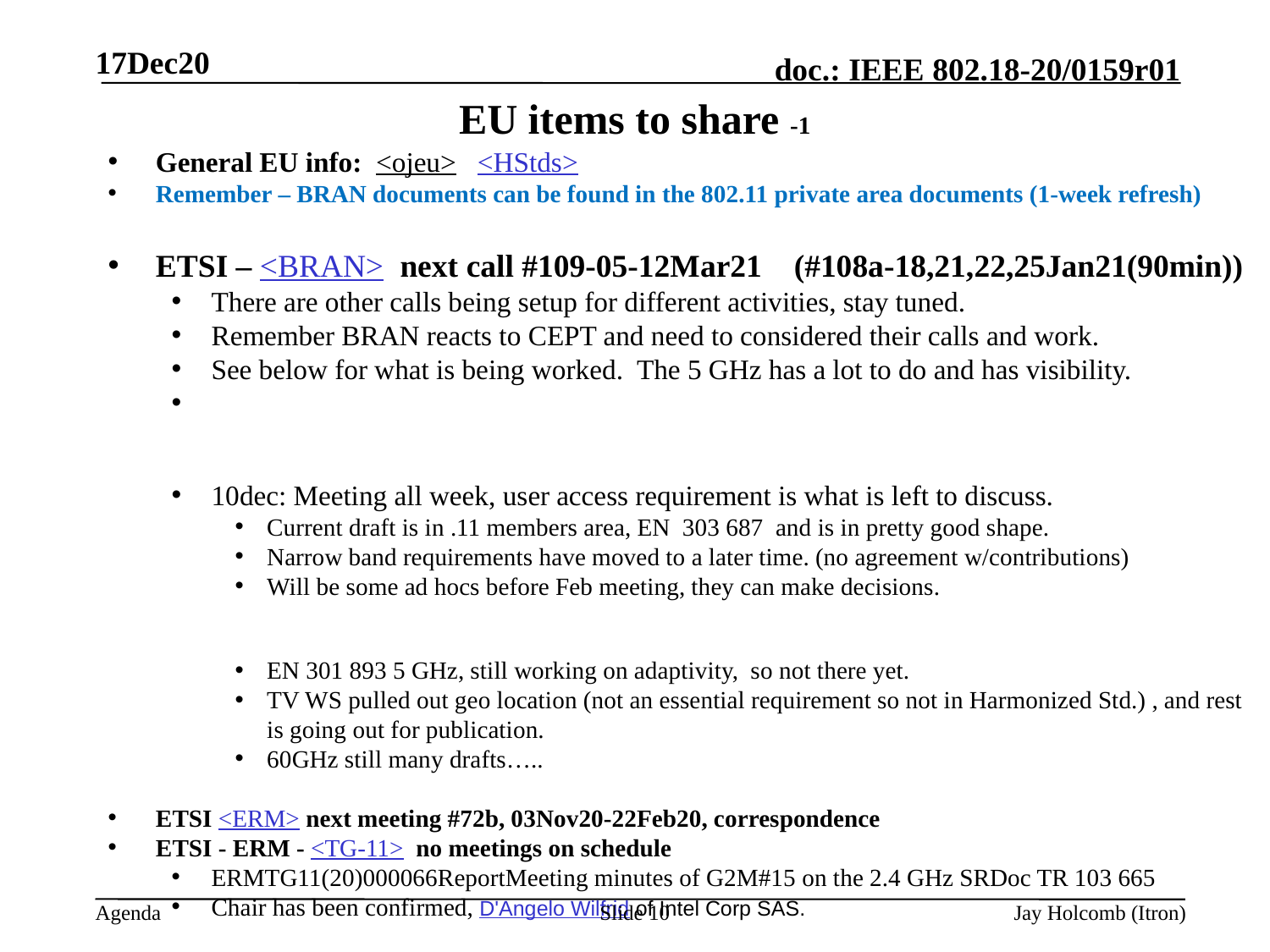

17Dec20
# EU items to share -1
General EU info:  <ojeu>   <HStds>
Remember – BRAN documents can be found in the 802.11 private area documents (1-week refresh)

ETSI – <BRAN>  next call #109-05-12Mar21    (#108a-18,21,22,25Jan21(90min))
There are other calls being setup for different activities, stay tuned.
Remember BRAN reacts to CEPT and need to considered their calls and work.
See below for what is being worked.  The 5 GHz has a lot to do and has visibility.

10dec: Meeting all week, user access requirement is what is left to discuss.
Current draft is in .11 members area, EN  303 687  and is in pretty good shape.
Narrow band requirements have moved to a later time. (no agreement w/contributions)
Will be some ad hocs before Feb meeting, they can make decisions.

EN 301 893 5 GHz, still working on adaptivity,  so not there yet.
TV WS pulled out geo location (not an essential requirement so not in Harmonized Std.) , and rest is going out for publication.
60GHz still many drafts…..

ETSI <ERM> next meeting #72b, 03Nov20-22Feb20, correspondence
ETSI - ERM - <TG-11>  no meetings on schedule
ERMTG11(20)000066ReportMeeting minutes of G2M#15 on the 2.4 GHz SRDoc TR 103 665
Chair has been confirmed, D'Angelo Wilfrid of Intel Corp SAS.
Slide 10
Jay Holcomb (Itron)